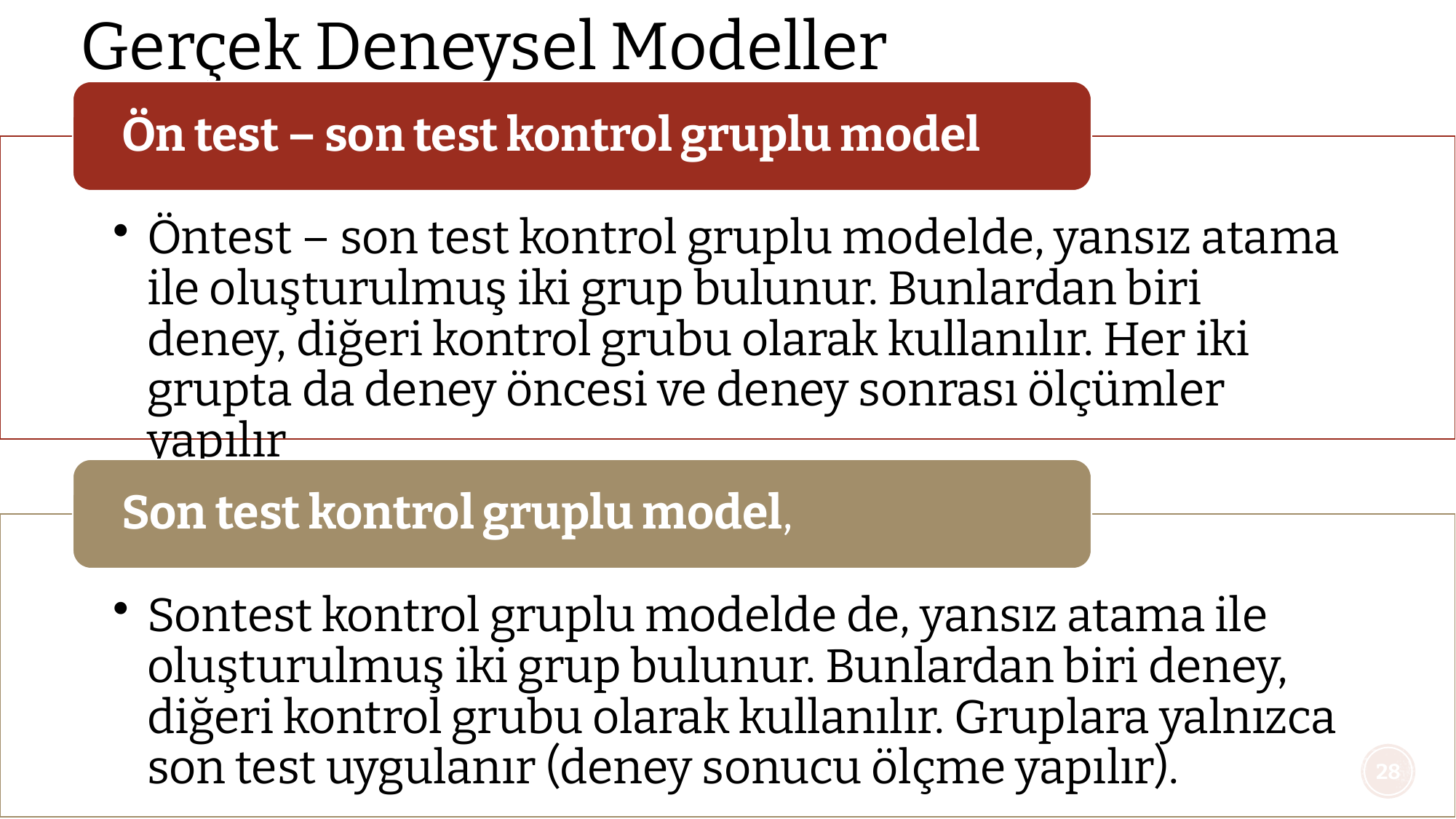

# Gerçek Deneysel Modeller
Öntest – son test kontrol gruplu modelde, yansız atama ile oluşturulmuş iki grup bulunur. Bunlardan biri deney, diğeri kontrol grubu olarak kullanılır. Her iki grupta da deney öncesi ve deney sonrası ölçümler yapılır
Ön test – son test kontrol gruplu model
Sontest kontrol gruplu modelde de, yansız atama ile oluşturulmuş iki grup bulunur. Bunlardan biri deney, diğeri kontrol grubu olarak kullanılır. Gruplara yalnızca son test uygulanır (deney sonucu ölçme yapılır).
Son test kontrol gruplu model,
28